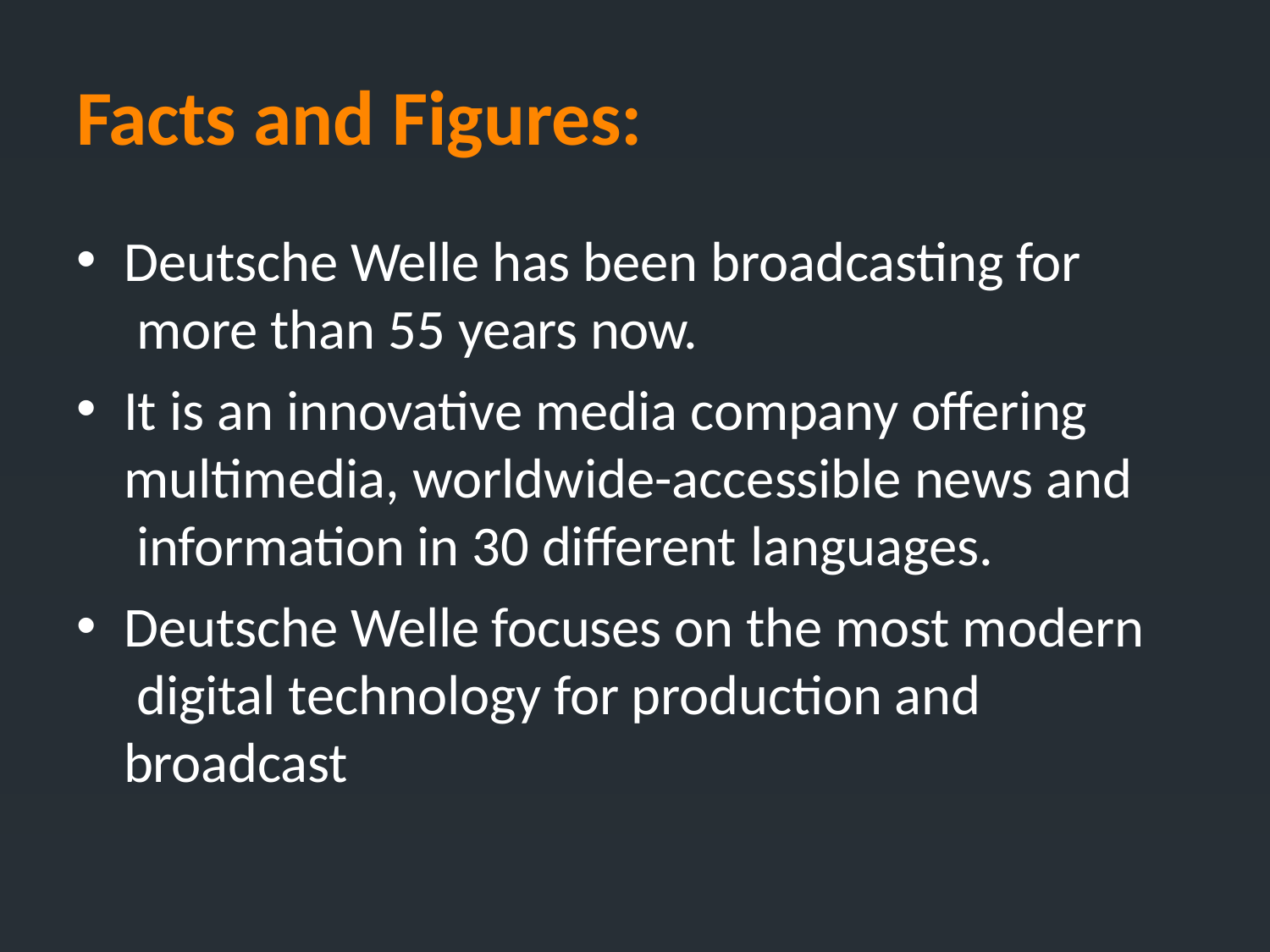

# Facts and Figures:
Deutsche Welle has been broadcasting for  more than 55 years now.
It is an innovative media company offering  multimedia, worldwide-accessible news and  information in 30 different languages.
Deutsche Welle focuses on the most modern  digital technology for production and  broadcast